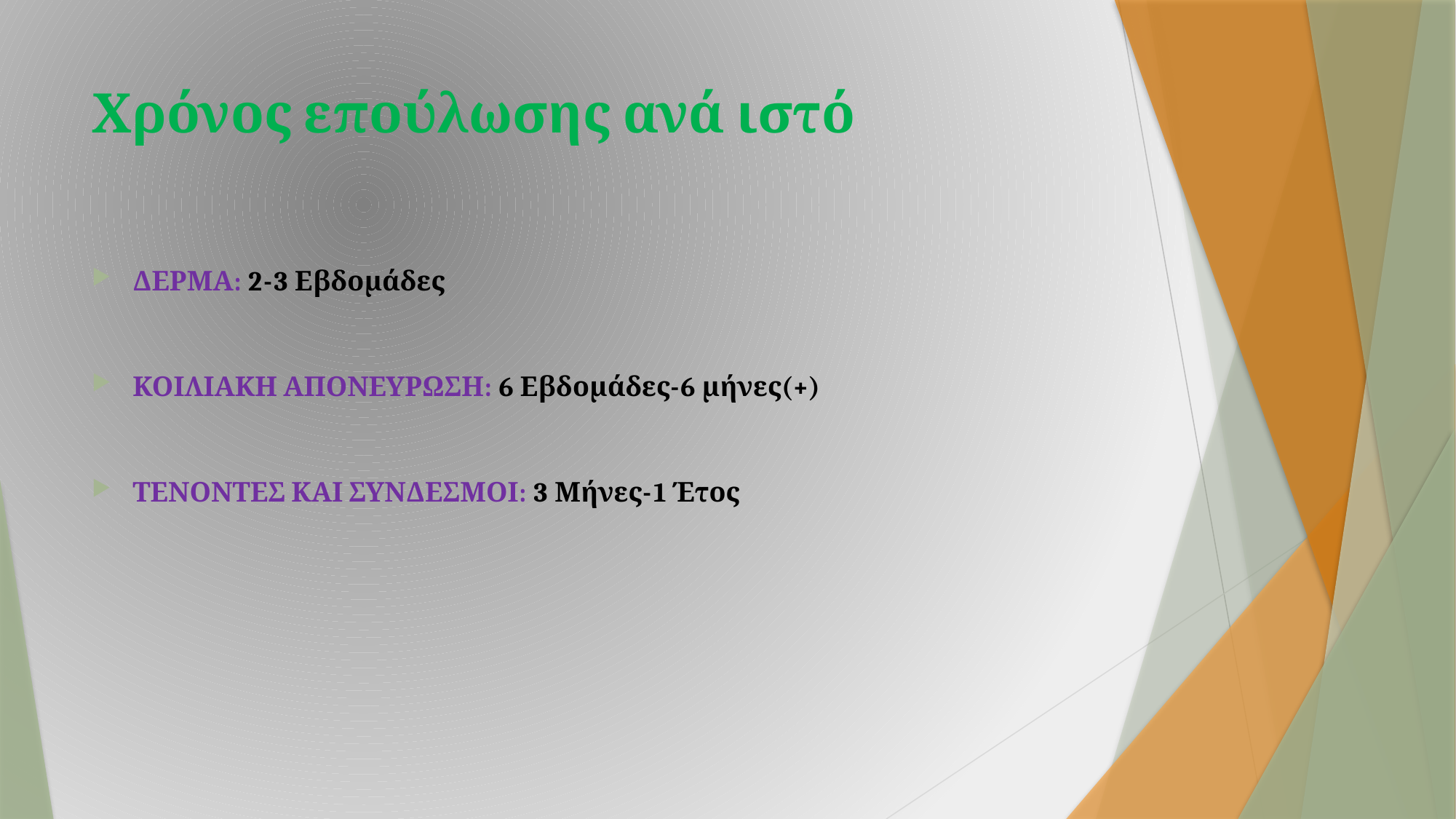

# Χρόνος επούλωσης ανά ιστό
ΔΕΡΜΑ: 2-3 Εβδομάδες
ΚΟΙΛΙΑΚΗ ΑΠΟΝΕΥΡΩΣΗ: 6 Εβδομάδες-6 μήνες(+)
ΤΕΝΟΝΤΕΣ ΚΑΙ ΣΥΝΔΕΣΜΟΙ: 3 Μήνες-1 Έτος